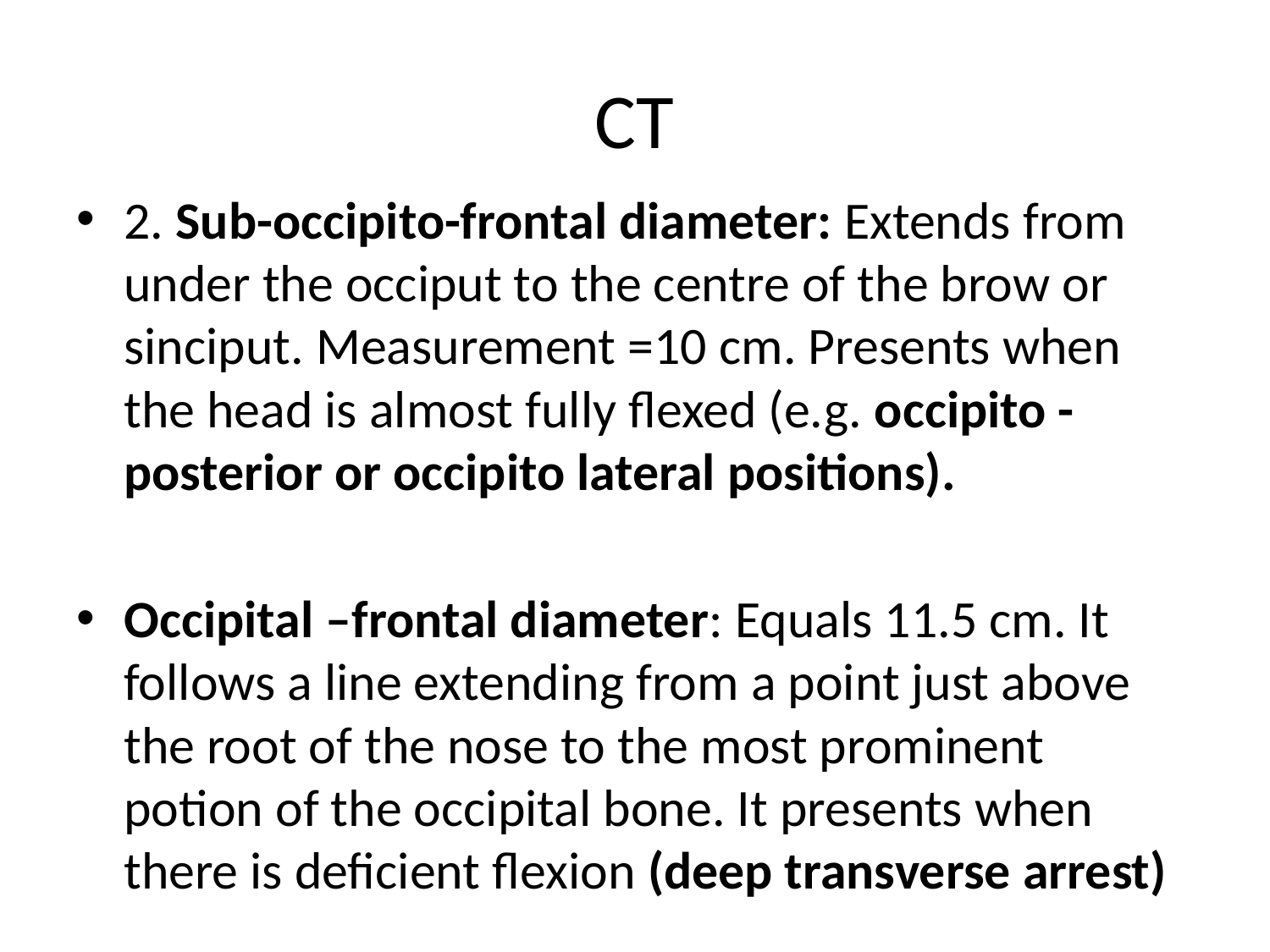

# CT
2. Sub-occipito-frontal diameter: Extends from under the occiput to the centre of the brow or sinciput. Measurement =10 cm. Presents when the head is almost fully flexed (e.g. occipito - posterior or occipito lateral positions).

Occipital –frontal diameter: Equals 11.5 cm. It follows a line extending from a point just above the root of the nose to the most prominent potion of the occipital bone. It presents when there is deficient flexion (deep transverse arrest)